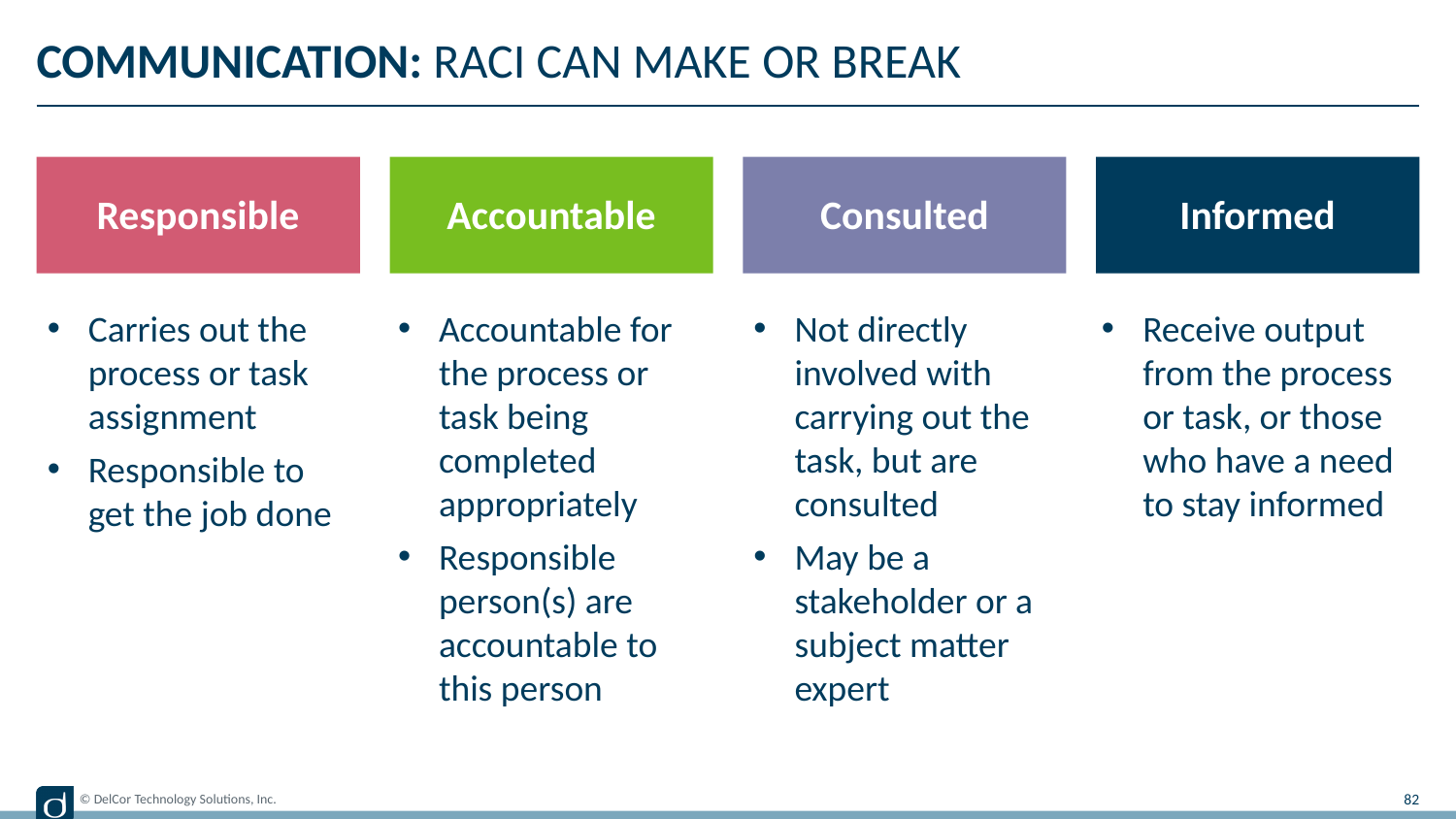

# Communication: raci can Make or Break

Responsible
Accountable
Consulted
Informed
Carries out the process or task assignment
Responsible to get the job done
Accountable for the process or task being completed appropriately
Responsible person(s) are accountable to this person
Not directly involved with carrying out the task, but are consulted
May be a stakeholder or a subject matter expert
Receive output from the process or task, or those who have a need to stay informed